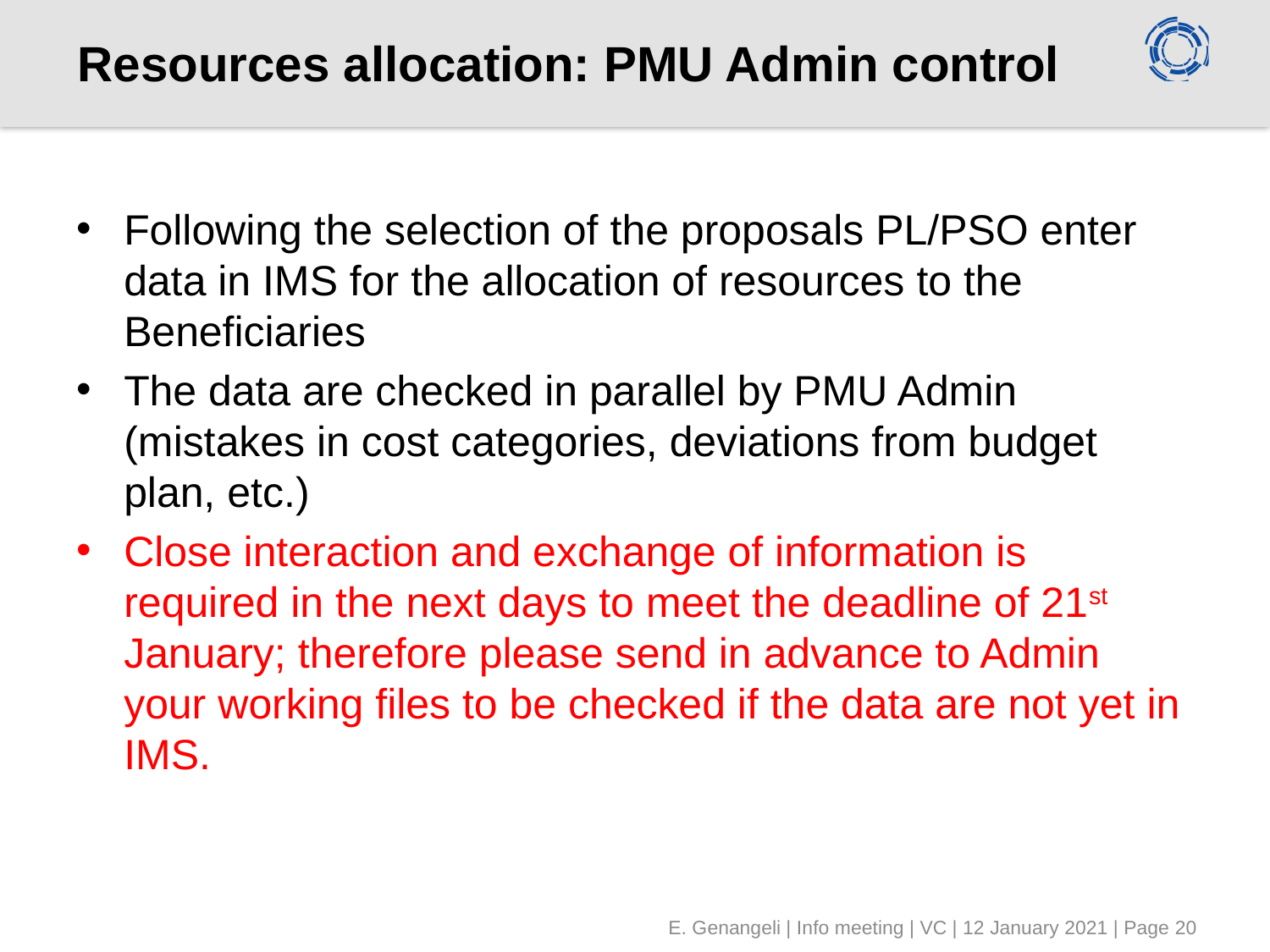

# Resources allocation: PMU Admin control
Following the selection of the proposals PL/PSO enter data in IMS for the allocation of resources to the Beneficiaries
The data are checked in parallel by PMU Admin (mistakes in cost categories, deviations from budget plan, etc.)
Close interaction and exchange of information is required in the next days to meet the deadline of 21st January; therefore please send in advance to Admin your working files to be checked if the data are not yet in IMS.
E. Genangeli | Info meeting | VC | 12 January 2021 | Page 20